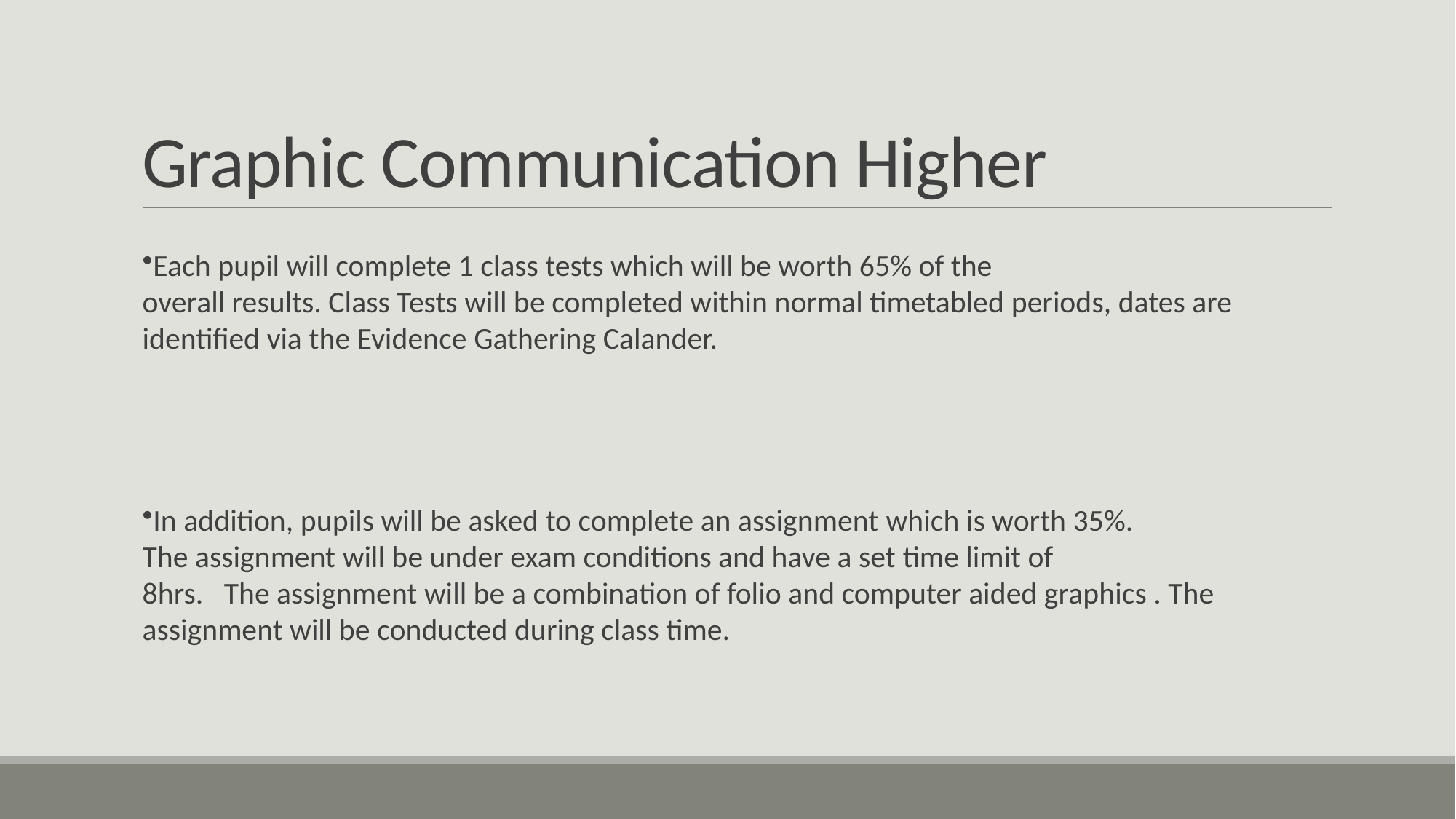

# Graphic Communication Higher

Each pupil will complete 1 class tests which will be worth 65% of the overall results. Class Tests will be completed within normal timetabled periods, dates are identified via the Evidence Gathering Calander. ​

In addition, pupils will be asked to complete an assignment which is worth 35%. The assignment will be under exam conditions and have a set time limit of 8hrs.   The assignment will be a combination of folio and computer aided graphics . The assignment will be conducted during class time.